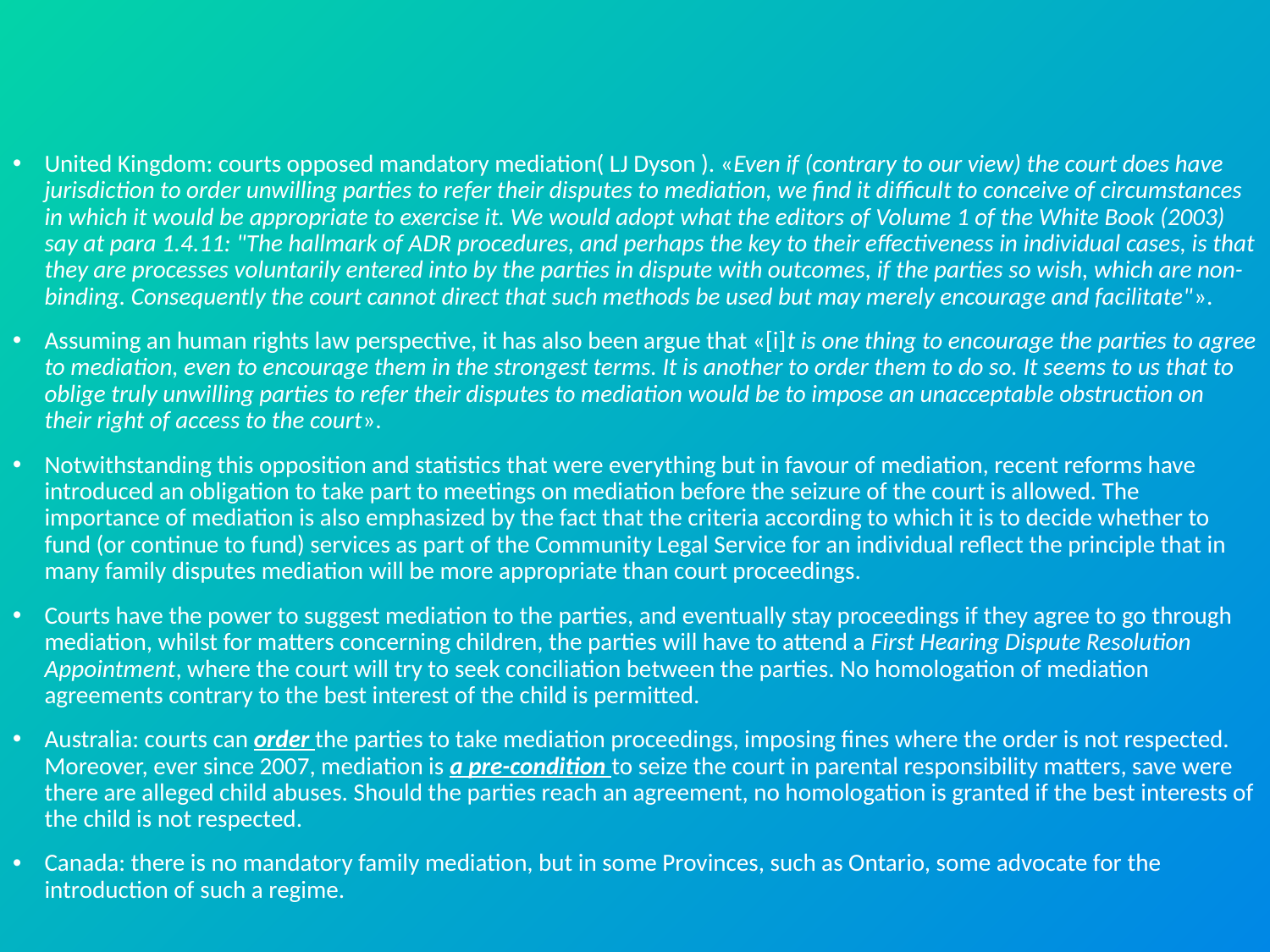

United Kingdom: courts opposed mandatory mediation( LJ Dyson ). «Even if (contrary to our view) the court does have jurisdiction to order unwilling parties to refer their disputes to mediation, we find it difficult to conceive of circumstances in which it would be appropriate to exercise it. We would adopt what the editors of Volume 1 of the White Book (2003) say at para 1.4.11: "The hallmark of ADR procedures, and perhaps the key to their effectiveness in individual cases, is that they are processes voluntarily entered into by the parties in dispute with outcomes, if the parties so wish, which are non-binding. Consequently the court cannot direct that such methods be used but may merely encourage and facilitate"».
Assuming an human rights law perspective, it has also been argue that «[i]t is one thing to encourage the parties to agree to mediation, even to encourage them in the strongest terms. It is another to order them to do so. It seems to us that to oblige truly unwilling parties to refer their disputes to mediation would be to impose an unacceptable obstruction on their right of access to the court».
Notwithstanding this opposition and statistics that were everything but in favour of mediation, recent reforms have introduced an obligation to take part to meetings on mediation before the seizure of the court is allowed. The importance of mediation is also emphasized by the fact that the criteria according to which it is to decide whether to fund (or continue to fund) services as part of the Community Legal Service for an individual reflect the principle that in many family disputes mediation will be more appropriate than court proceedings.
Courts have the power to suggest mediation to the parties, and eventually stay proceedings if they agree to go through mediation, whilst for matters concerning children, the parties will have to attend a First Hearing Dispute Resolution Appointment, where the court will try to seek conciliation between the parties. No homologation of mediation agreements contrary to the best interest of the child is permitted.
Australia: courts can order the parties to take mediation proceedings, imposing fines where the order is not respected. Moreover, ever since 2007, mediation is a pre-condition to seize the court in parental responsibility matters, save were there are alleged child abuses. Should the parties reach an agreement, no homologation is granted if the best interests of the child is not respected.
Canada: there is no mandatory family mediation, but in some Provinces, such as Ontario, some advocate for the introduction of such a regime.